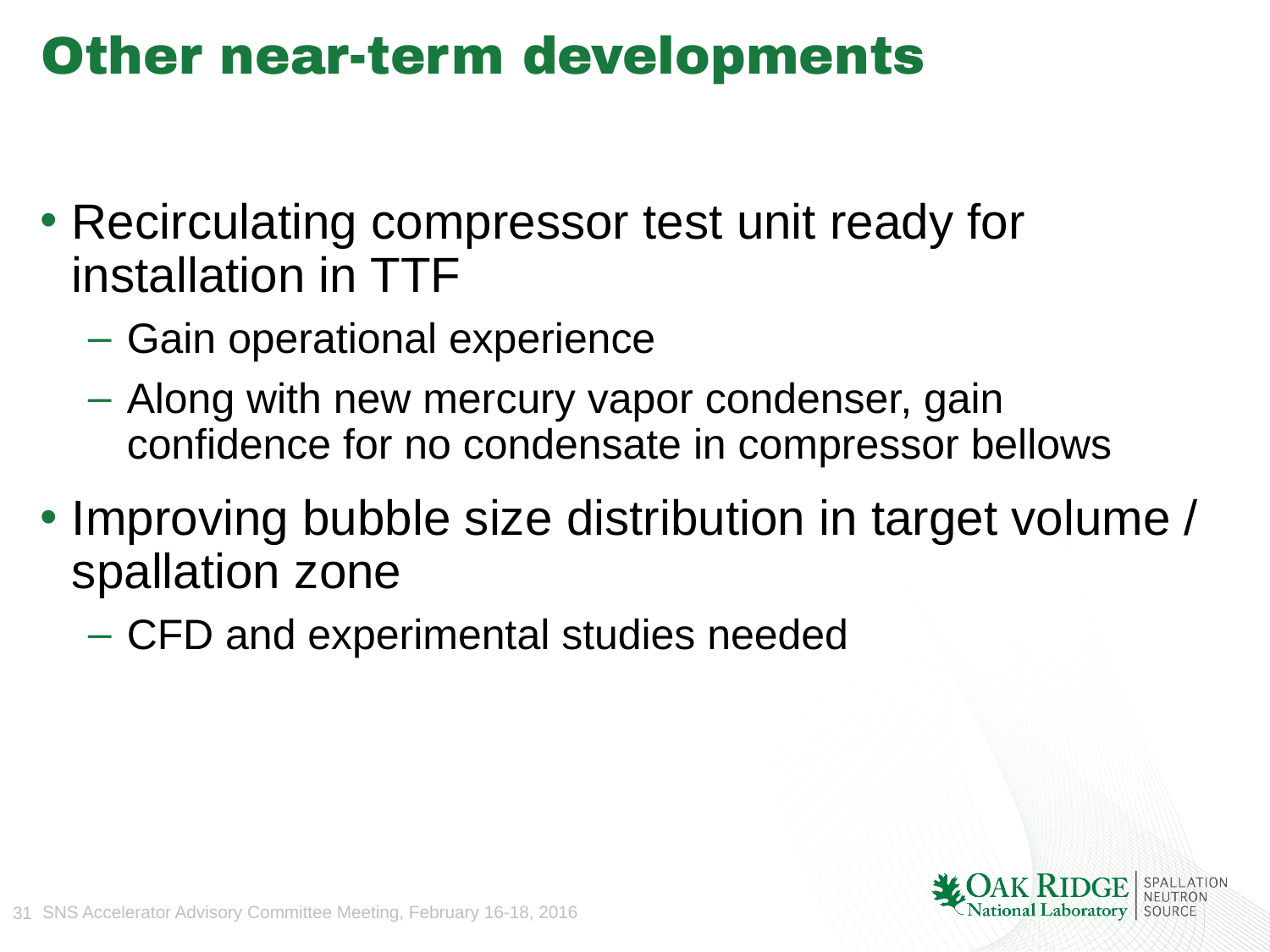

# Other near-term developments
Recirculating compressor test unit ready for installation in TTF
Gain operational experience
Along with new mercury vapor condenser, gain confidence for no condensate in compressor bellows
Improving bubble size distribution in target volume / spallation zone
CFD and experimental studies needed